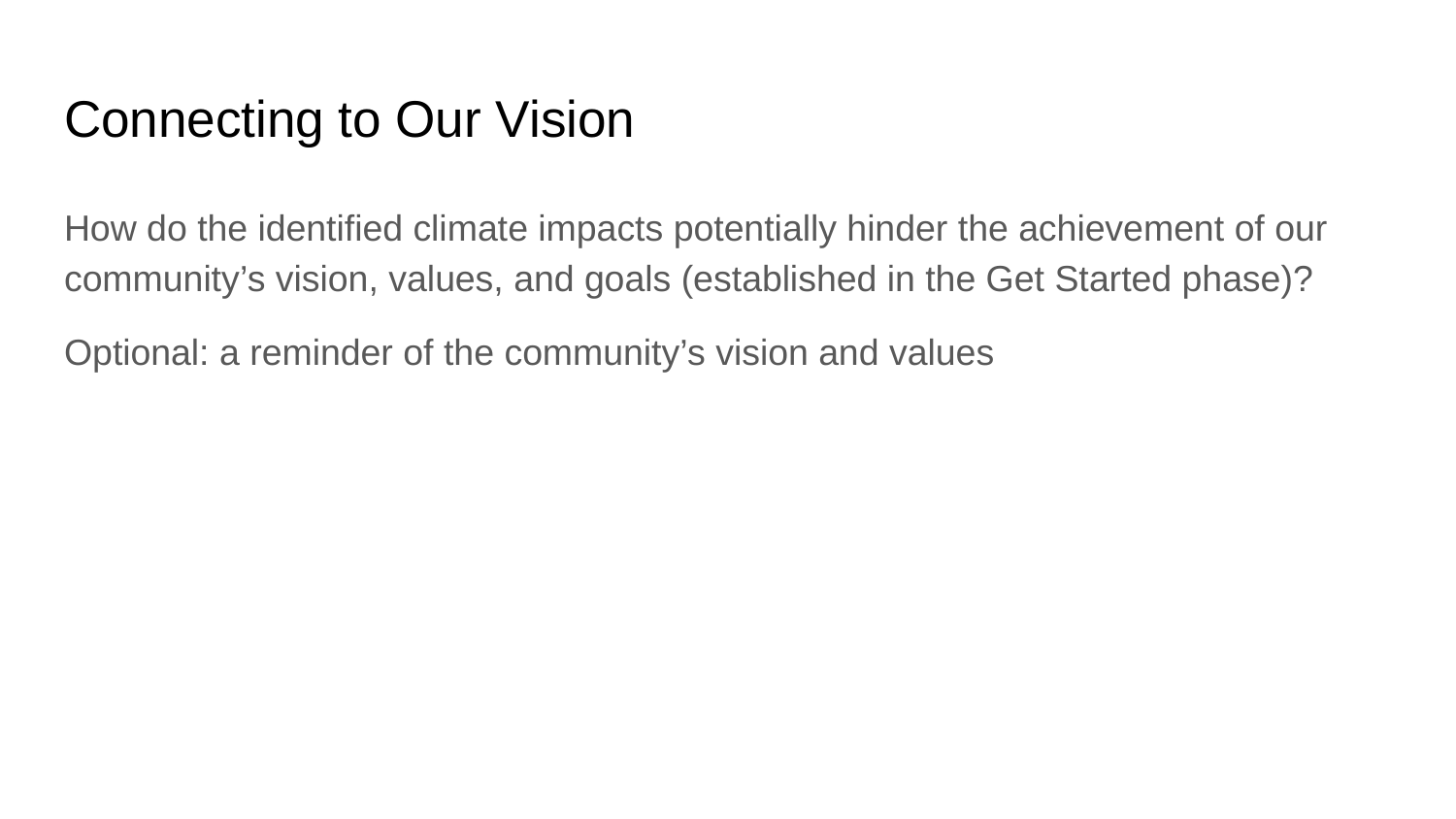

# Connecting to Our Vision
How do the identified climate impacts potentially hinder the achievement of our community’s vision, values, and goals (established in the Get Started phase)?
Optional: a reminder of the community’s vision and values